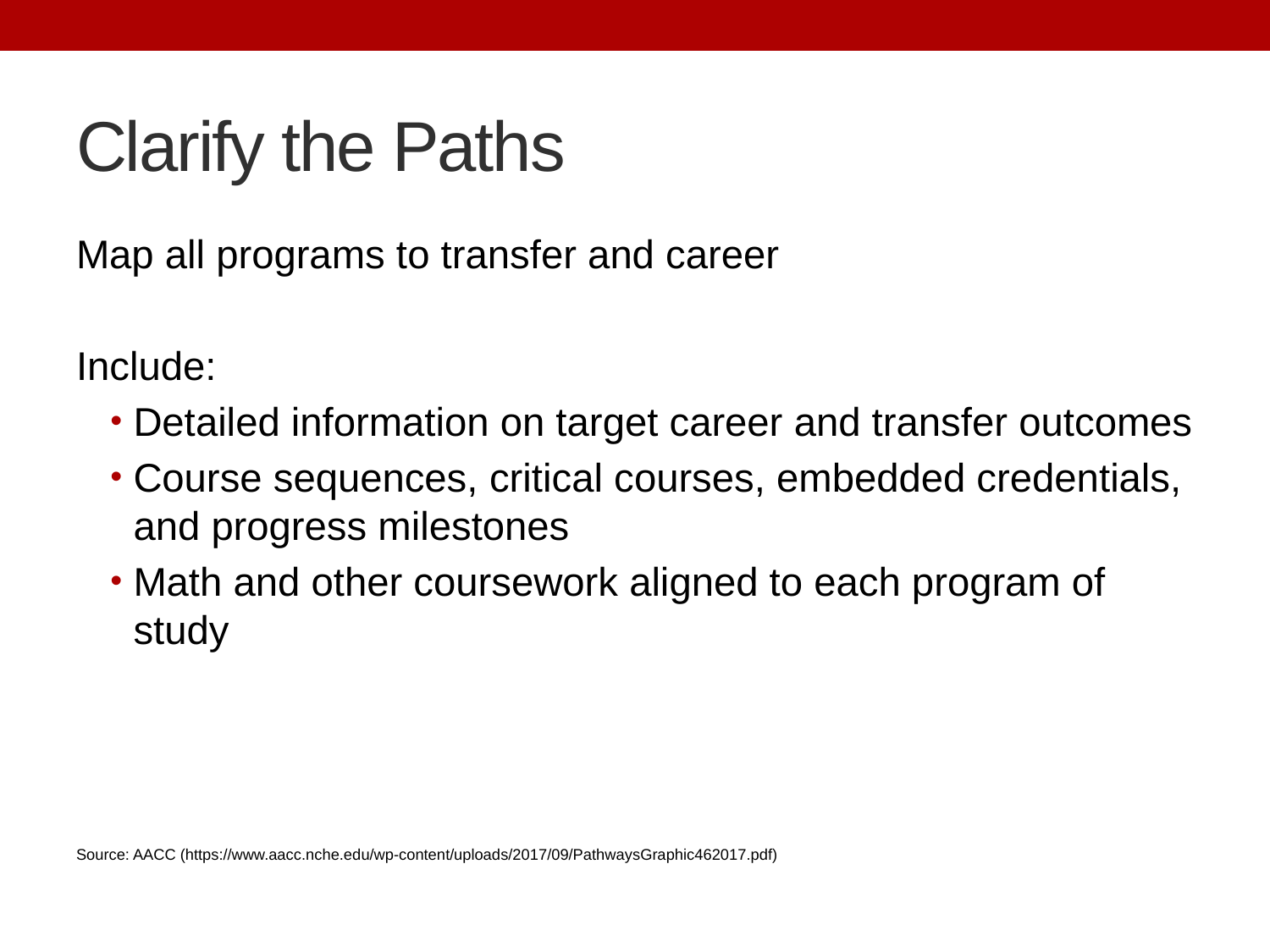

# Clarify the Paths
Map all programs to transfer and career

Include:
Detailed information on target career and transfer outcomes
Course sequences, critical courses, embedded credentials, and progress milestones
Math and other coursework aligned to each program of study

Source: AACC (https://www.aacc.nche.edu/wp-content/uploads/2017/09/PathwaysGraphic462017.pdf)